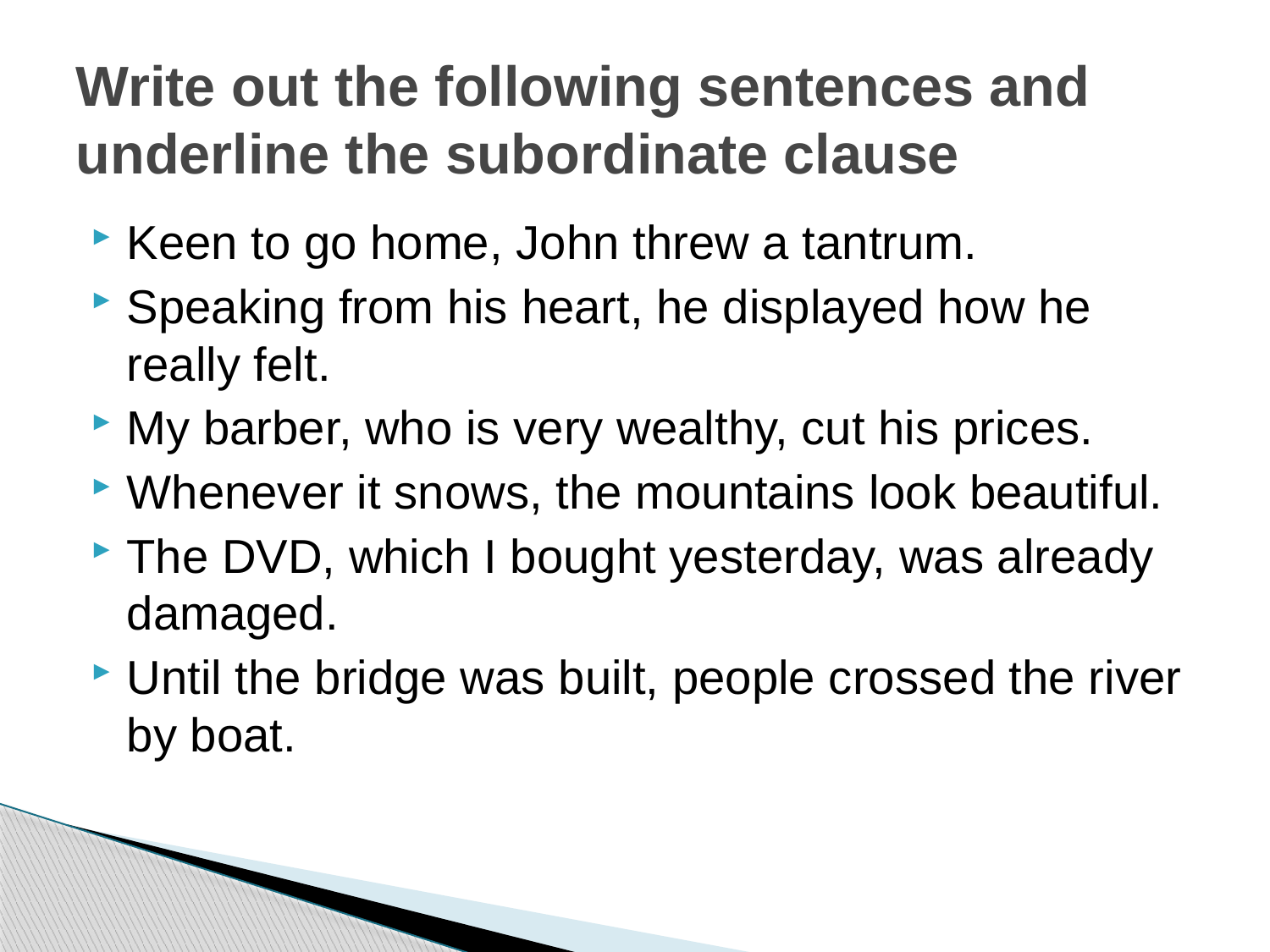

# Write out the following sentences and underline the subordinate clause
Keen to go home, John threw a tantrum.
Speaking from his heart, he displayed how he really felt.
My barber, who is very wealthy, cut his prices.
Whenever it snows, the mountains look beautiful.
The DVD, which I bought yesterday, was already damaged.
Until the bridge was built, people crossed the river by boat.